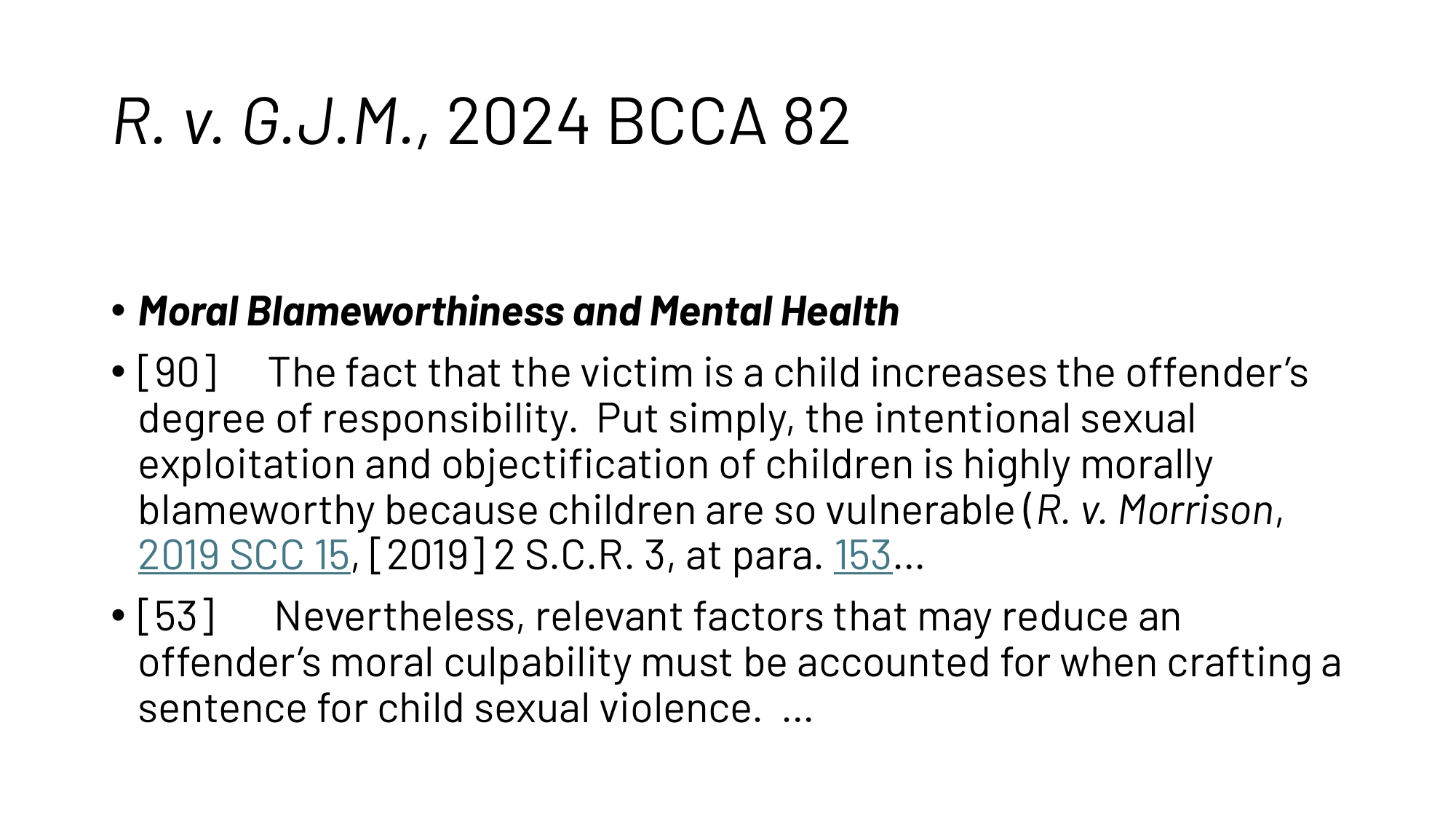

# R. v. G.J.M., 2024 BCCA 82

Moral Blameworthiness and Mental Health
[90]      The fact that the victim is a child increases the offender’s degree of responsibility.  Put simply, the intentional sexual exploitation and objectification of children is highly morally blameworthy because children are so vulnerable (R. v. Morrison, 2019 SCC 15, [2019] 2 S.C.R. 3, at para. 153…
[53]       Nevertheless, relevant factors that may reduce an offender’s moral culpability must be accounted for when crafting a sentence for child sexual violence.  …